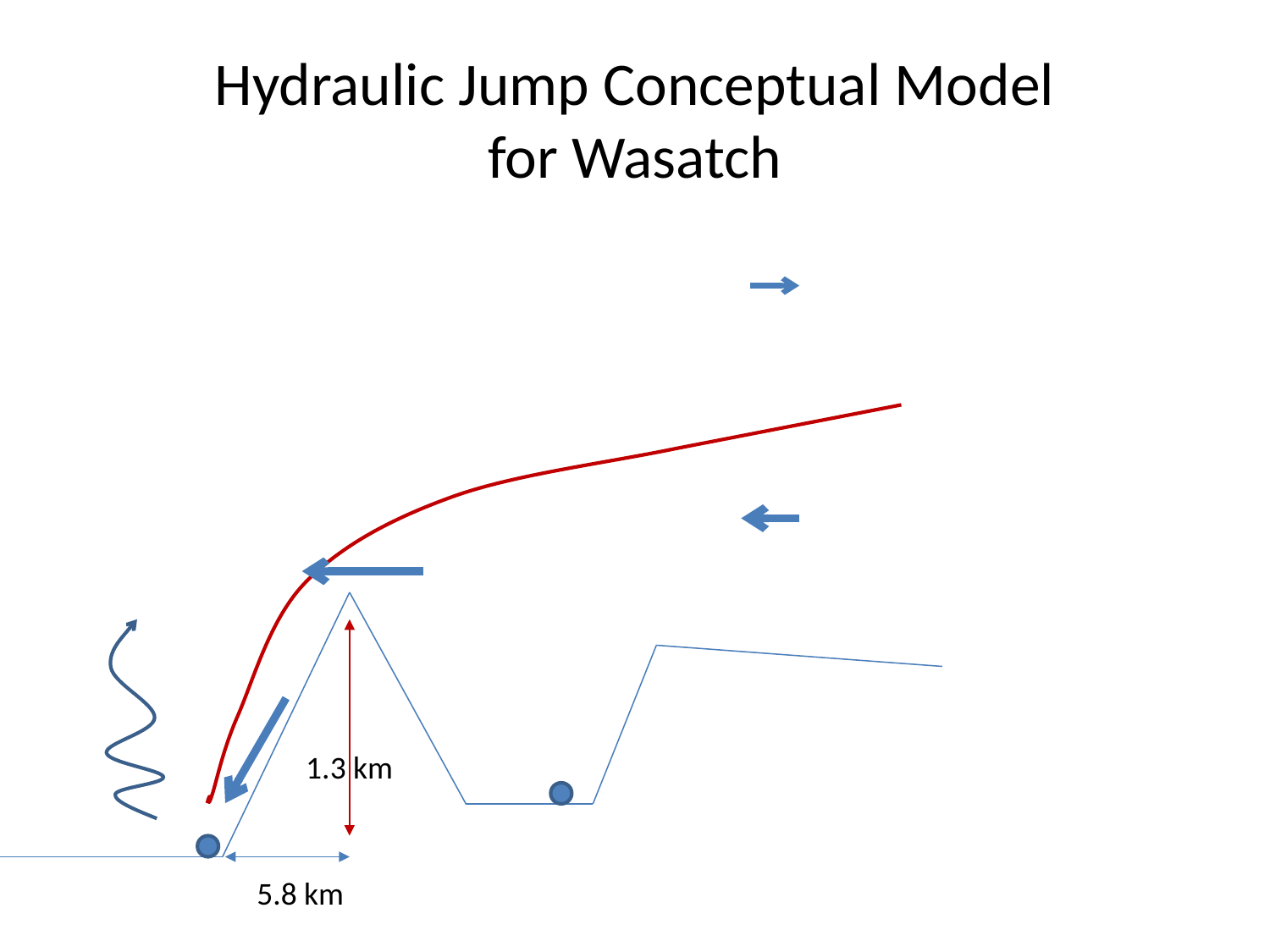

# Hydraulic Jump Conceptual Model for Wasatch

1.3 km

5.8 km